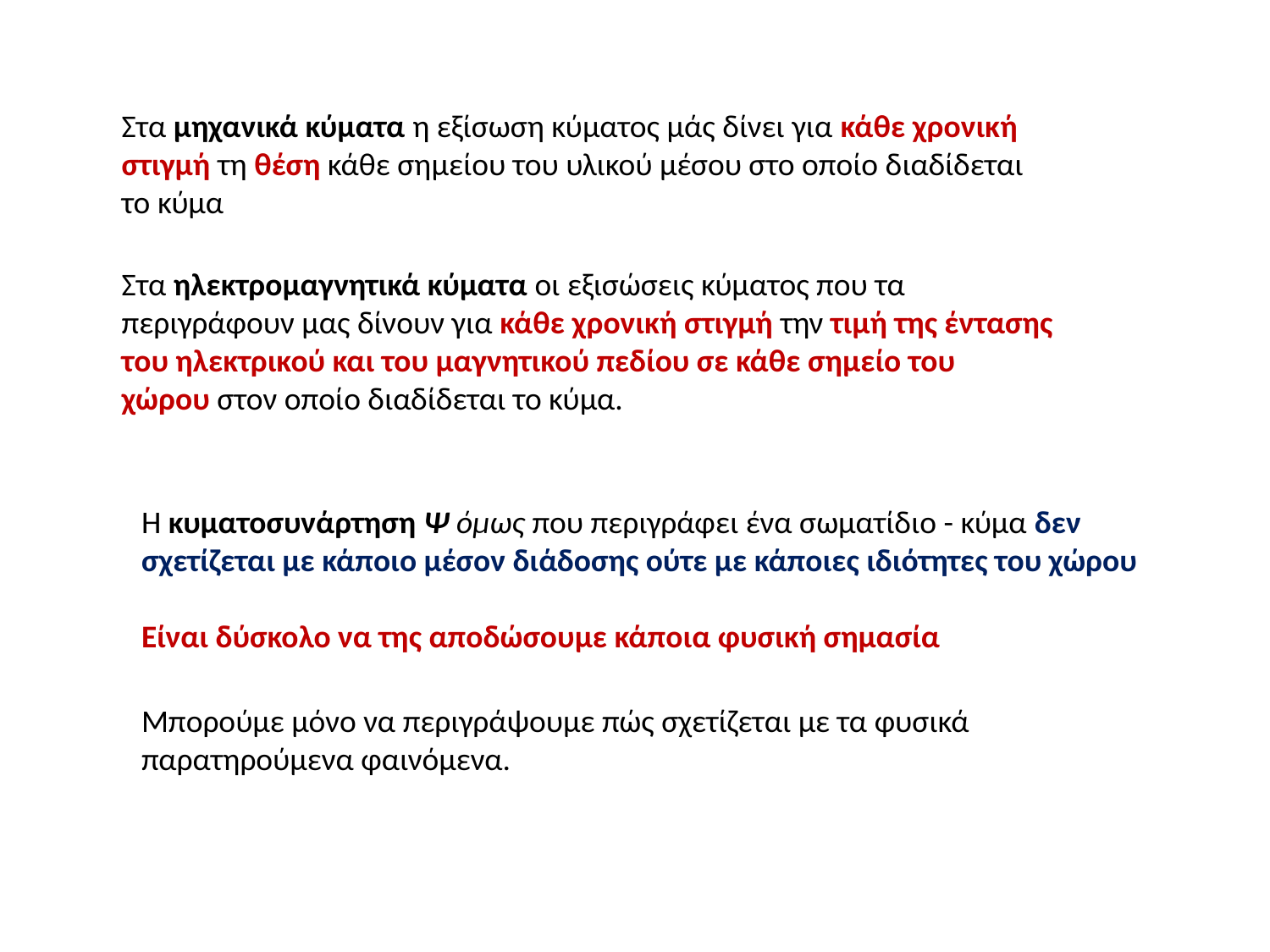

Στα μηχανικά κύματα η εξίσωση κύματος μάς δίνει για κάθε χρονική
στιγμή τη θέση κάθε σημείου του υλικού μέσου στο οποίο διαδίδεται
το κύμα
Στα ηλεκτρομαγνητικά κύματα οι εξισώσεις κύματος που τα
περιγράφουν μας δίνουν για κάθε χρονική στιγμή την τιμή της έντασης
του ηλεκτρικού και του μαγνητικού πεδίου σε κάθε σημείο του
χώρου στον οποίο διαδίδεται το κύμα.
Η κυματοσυνάρτηση Ψ όμως που περιγράφει ένα σωματίδιο - κύμα δεν σχετίζεται με κάποιο μέσον διάδοσης ούτε με κάποιες ιδιότητες του χώρου

Είναι δύσκολο να της αποδώσουμε κάποια φυσική σημασία
Μπορούμε μόνο να περιγράψουμε πώς σχετίζεται με τα φυσικά παρατηρούμενα φαινόμενα.